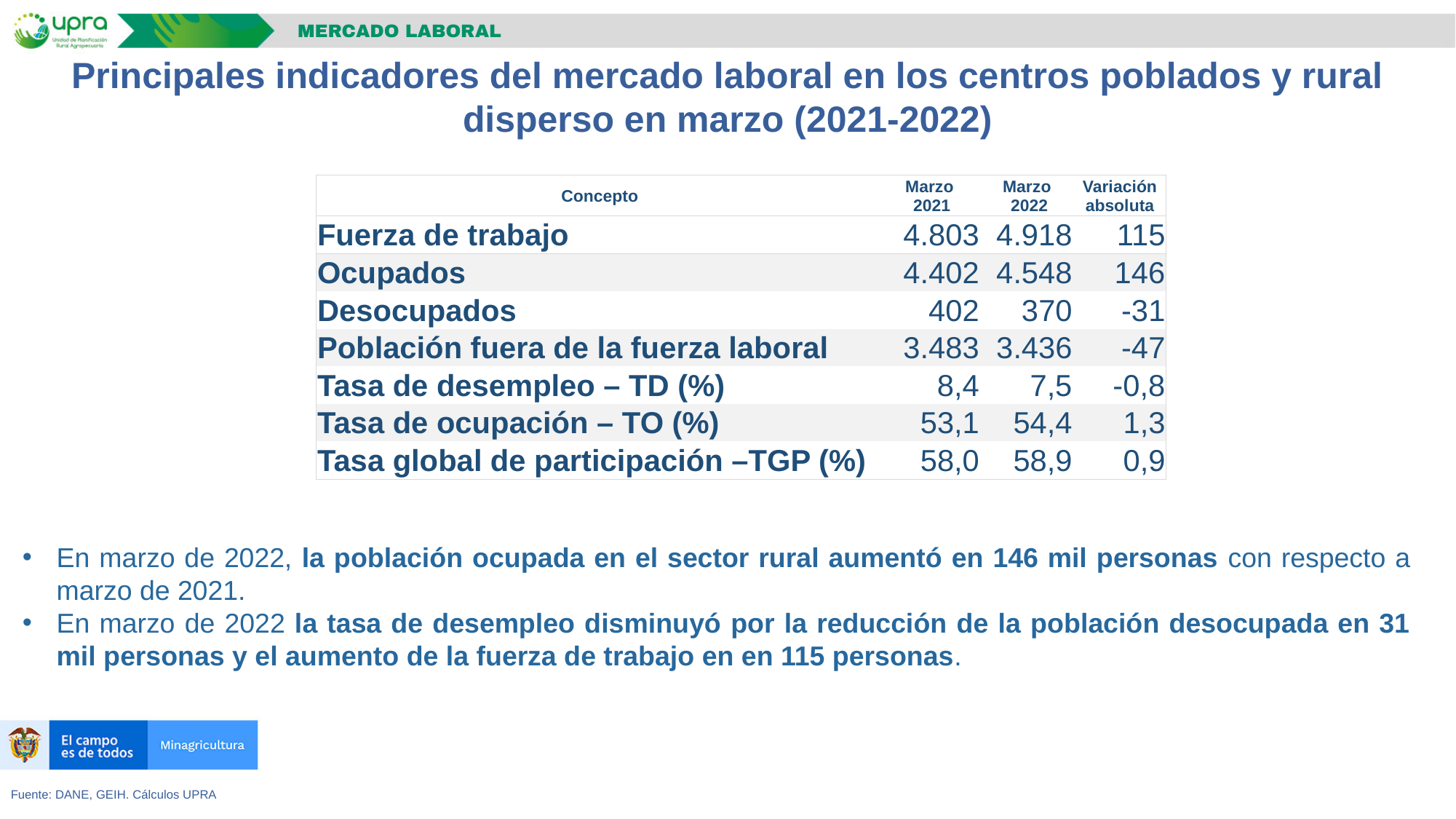

MERCADO LABORAL
Principales indicadores del mercado laboral en los centros poblados y rural disperso en marzo (2021-2022)
| Concepto | Marzo 2021 | Marzo 2022 | Variación absoluta |
| --- | --- | --- | --- |
| Fuerza de trabajo | 4.803 | 4.918 | 115 |
| Ocupados | 4.402 | 4.548 | 146 |
| Desocupados | 402 | 370 | -31 |
| Población fuera de la fuerza laboral | 3.483 | 3.436 | -47 |
| Tasa de desempleo – TD (%) | 8,4 | 7,5 | -0,8 |
| Tasa de ocupación – TO (%) | 53,1 | 54,4 | 1,3 |
| Tasa global de participación –TGP (%) | 58,0 | 58,9 | 0,9 |
En marzo de 2022, la población ocupada en el sector rural aumentó en 146 mil personas con respecto a marzo de 2021.
En marzo de 2022 la tasa de desempleo disminuyó por la reducción de la población desocupada en 31 mil personas y el aumento de la fuerza de trabajo en en 115 personas.
Fuente: DANE, GEIH. Cálculos UPRA